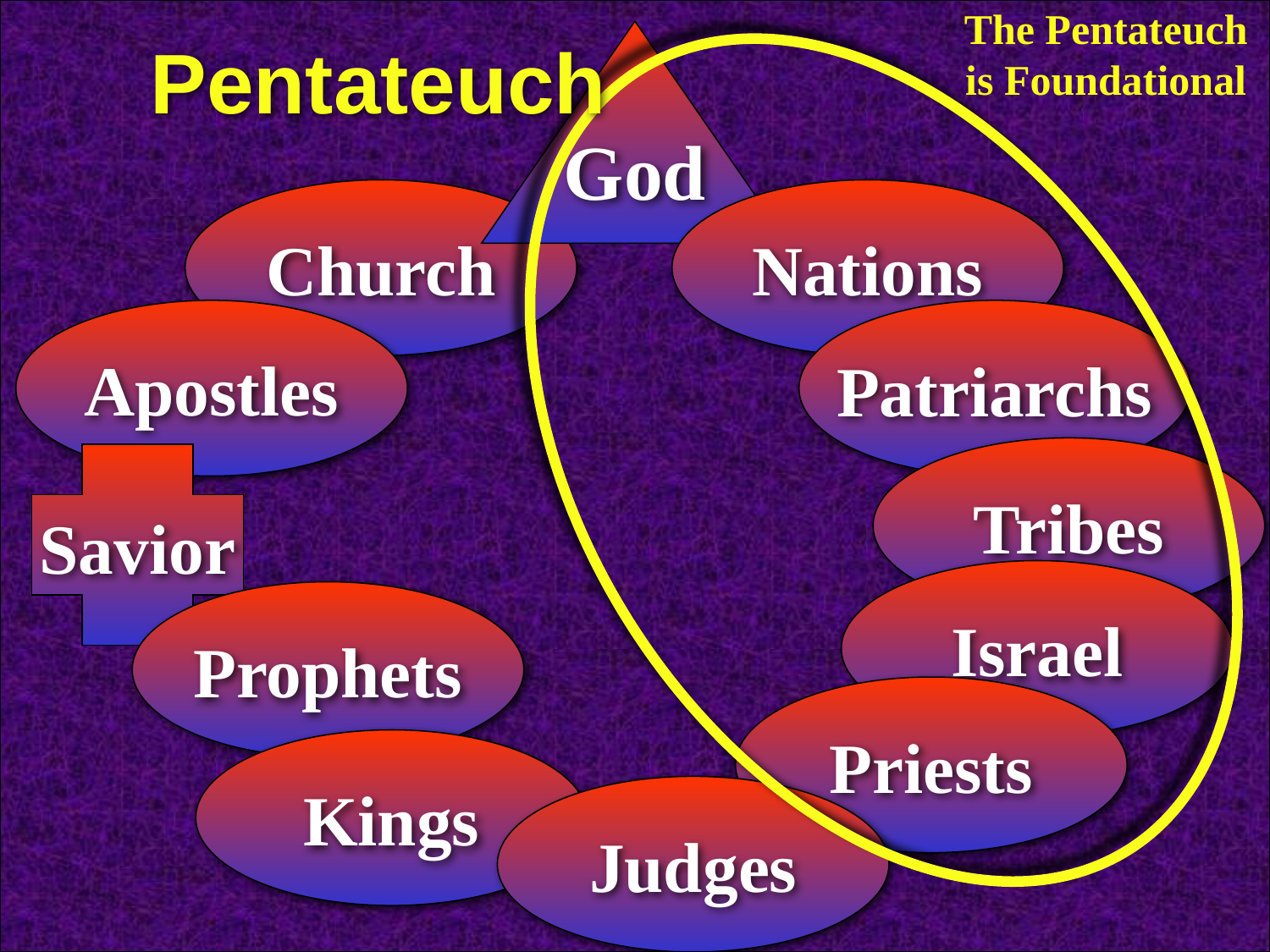

The Pentateuch is Foundational

God
Pentateuch

Church

Nations

Apostles

Patriarchs

Tribes

Savior

Israel

Prophets

Priests

Kings

Judges